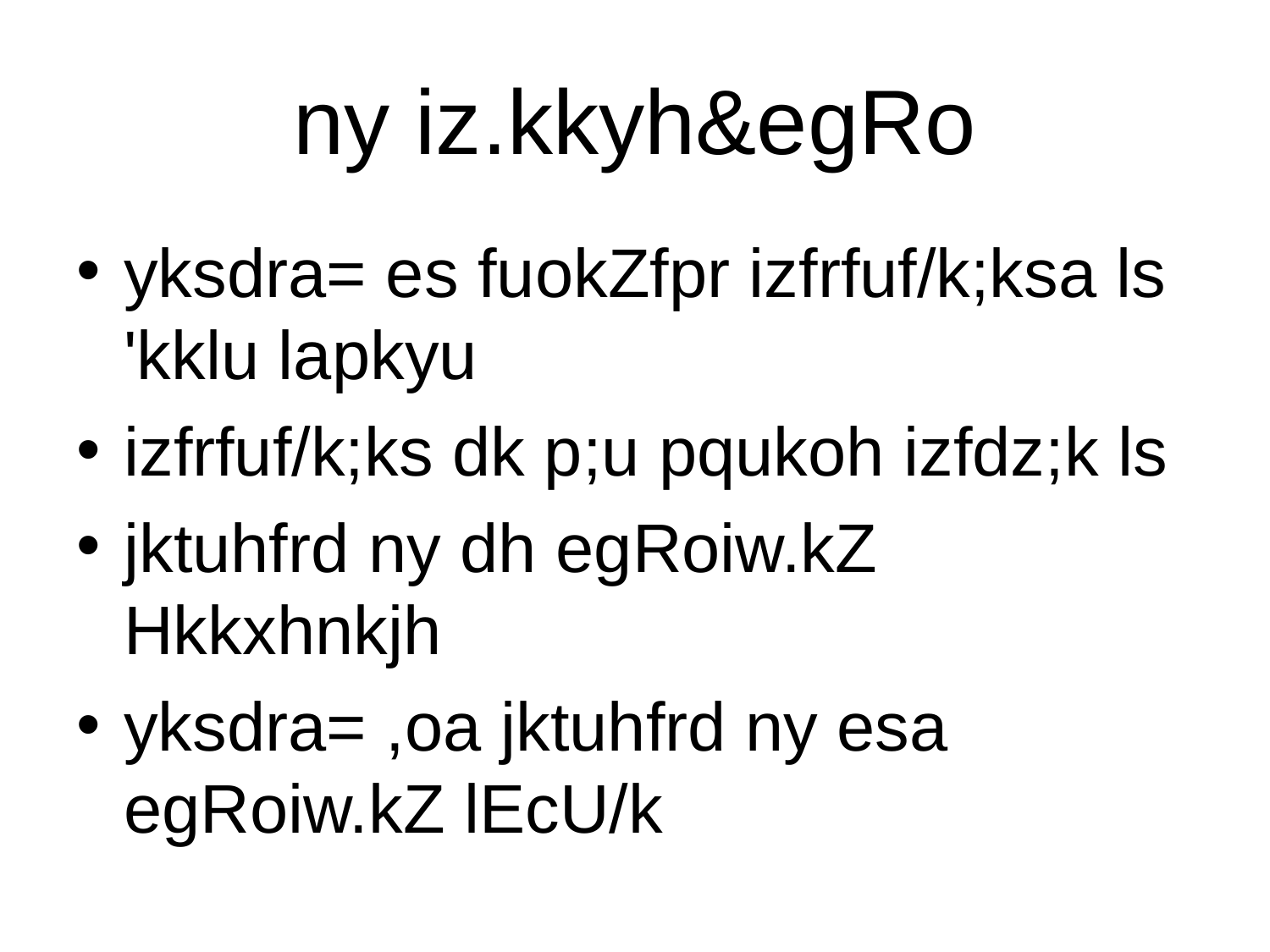

# ny iz.kkyh&egRo
yksdra= es fuokZfpr izfrfuf/k;ksa ls 'kklu lapkyu
izfrfuf/k;ks dk p;u pqukoh izfdz;k ls
jktuhfrd ny dh egRoiw.kZ Hkkxhnkjh
yksdra= ,oa jktuhfrd ny esa egRoiw.kZ lEcU/k